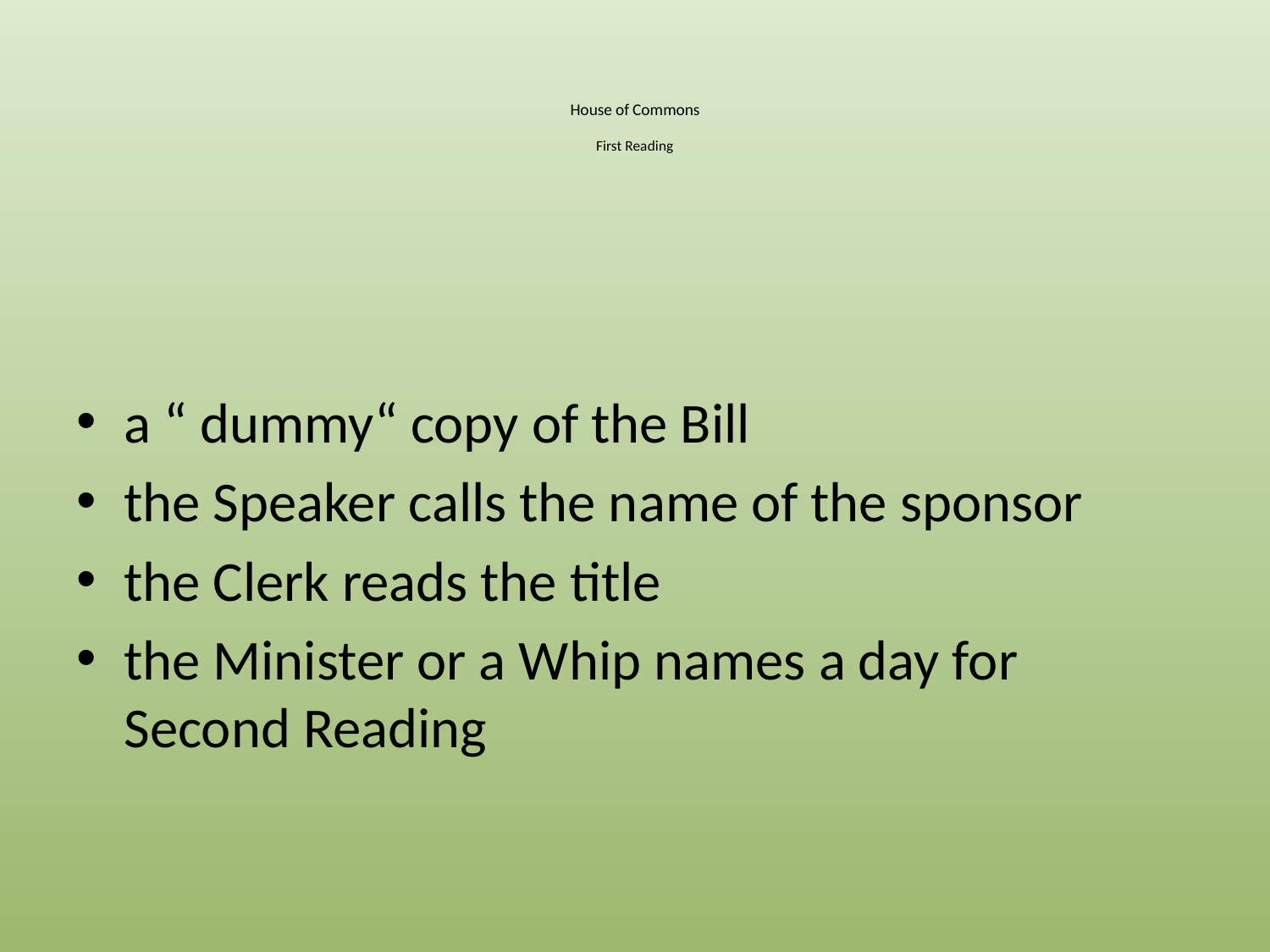

# House of Commons First Reading

a “ dummy“ copy of the Bill
the Speaker calls the name of the sponsor
the Clerk reads the title
the Minister or a Whip names a day for Second Reading